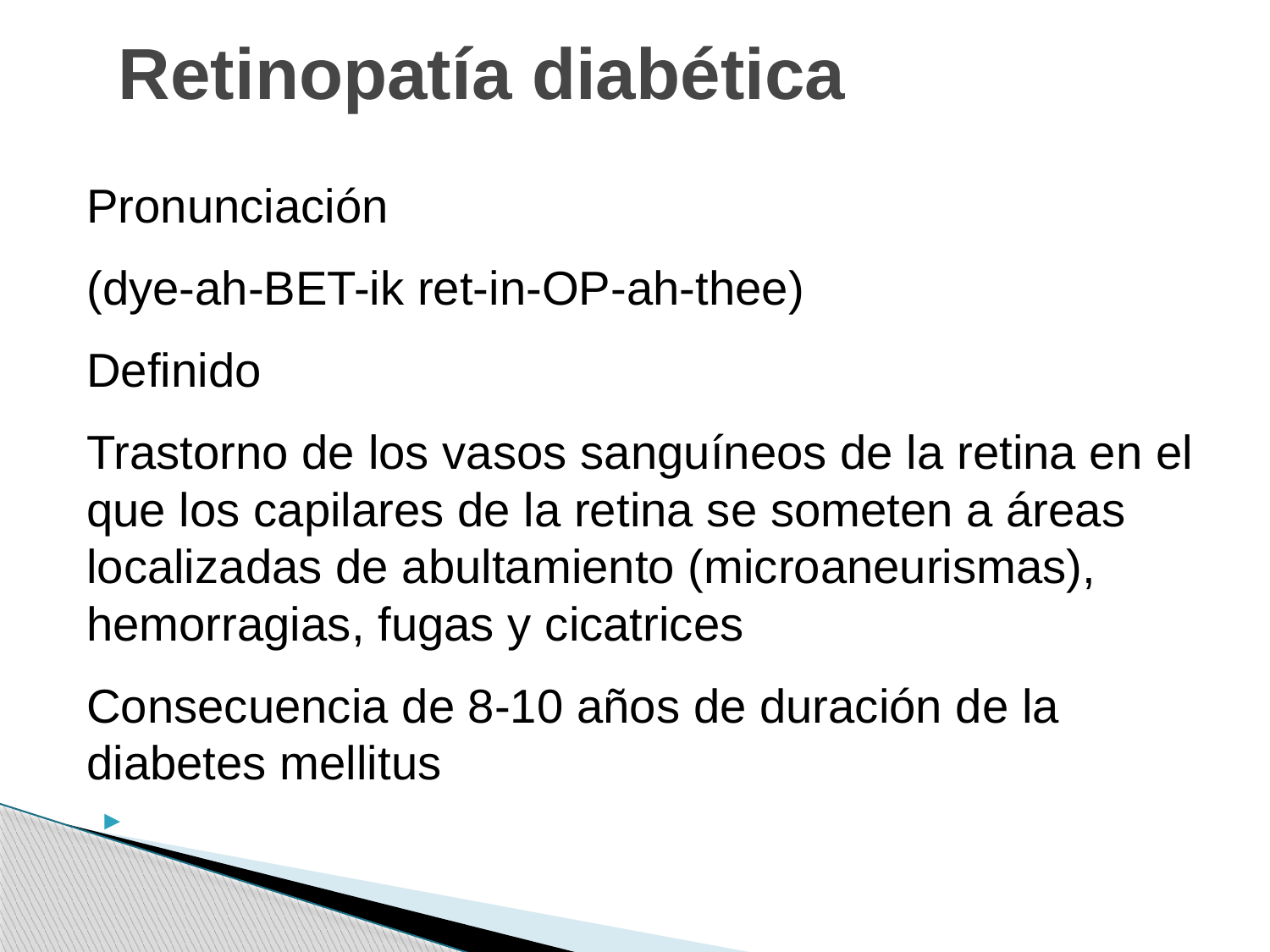

# Retinopatía diabética

Pronunciación
(dye-ah-BET-ik ret-in-OP-ah-thee)
Definido
Trastorno de los vasos sanguíneos de la retina en el que los capilares de la retina se someten a áreas localizadas de abultamiento (microaneurismas), hemorragias, fugas y cicatrices
Consecuencia de 8-10 años de duración de la diabetes mellitus